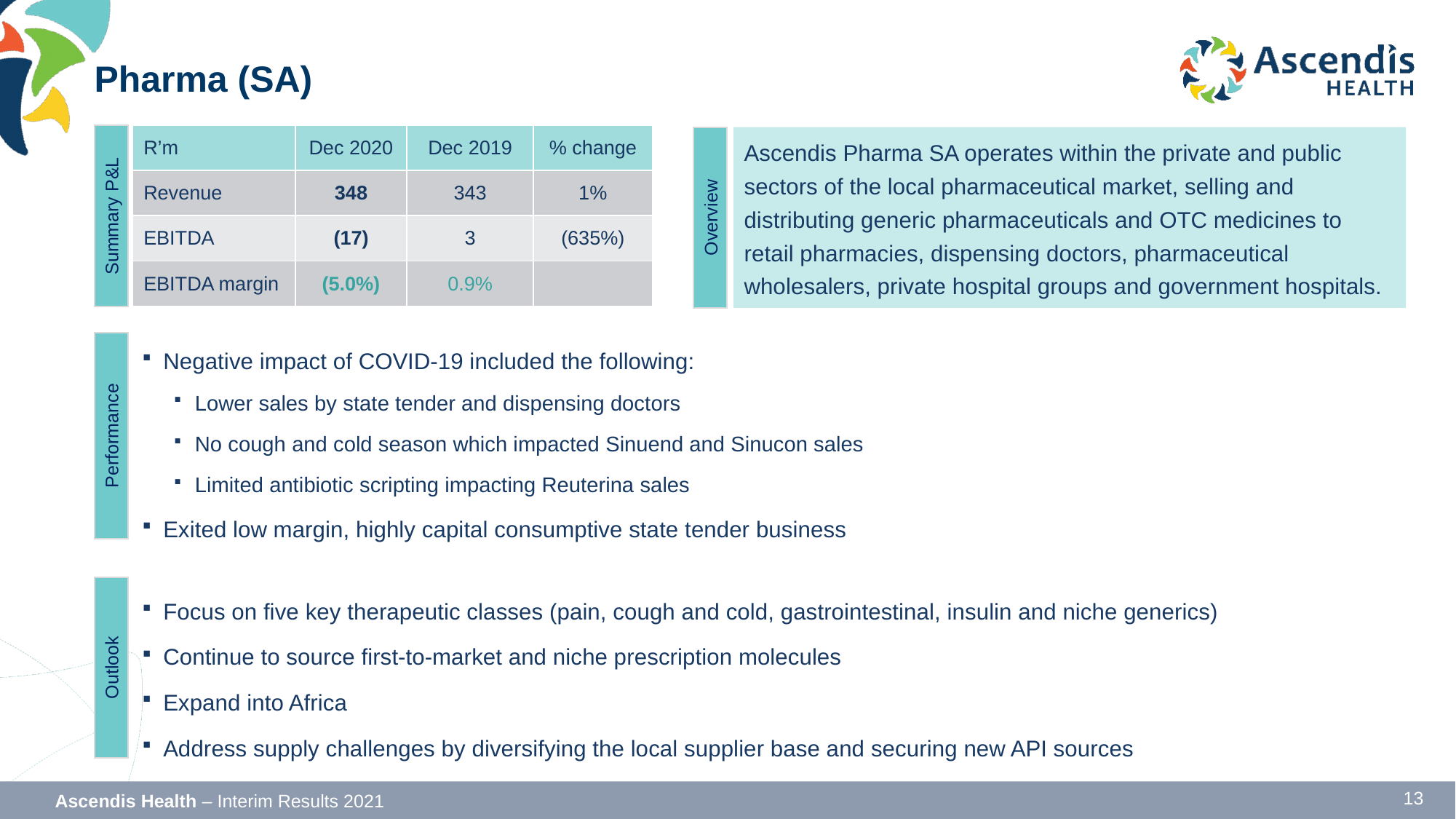

Pharma (SA)

| R’m | Dec 2020 | Dec 2019 | % change |
| --- | --- | --- | --- |
| Revenue | 348 | 343 | 1% |
| EBITDA | (17) | 3 | (635%) |
| EBITDA margin | (5.0%) | 0.9% |  |
Ascendis Pharma SA operates within the private and public sectors of the local pharmaceutical market, selling and distributing generic pharmaceuticals and OTC medicines to retail pharmacies, dispensing doctors, pharmaceutical wholesalers, private hospital groups and government hospitals.
Summary P&L
Overview
Negative impact of COVID-19 included the following:
Lower sales by state tender and dispensing doctors
No cough and cold season which impacted Sinuend and Sinucon sales
Limited antibiotic scripting impacting Reuterina sales
Exited low margin, highly capital consumptive state tender business
Focus on five key therapeutic classes (pain, cough and cold, gastrointestinal, insulin and niche generics)
Continue to source first-to-market and niche prescription molecules
Expand into Africa
Address supply challenges by diversifying the local supplier base and securing new API sources
Performance
Outlook